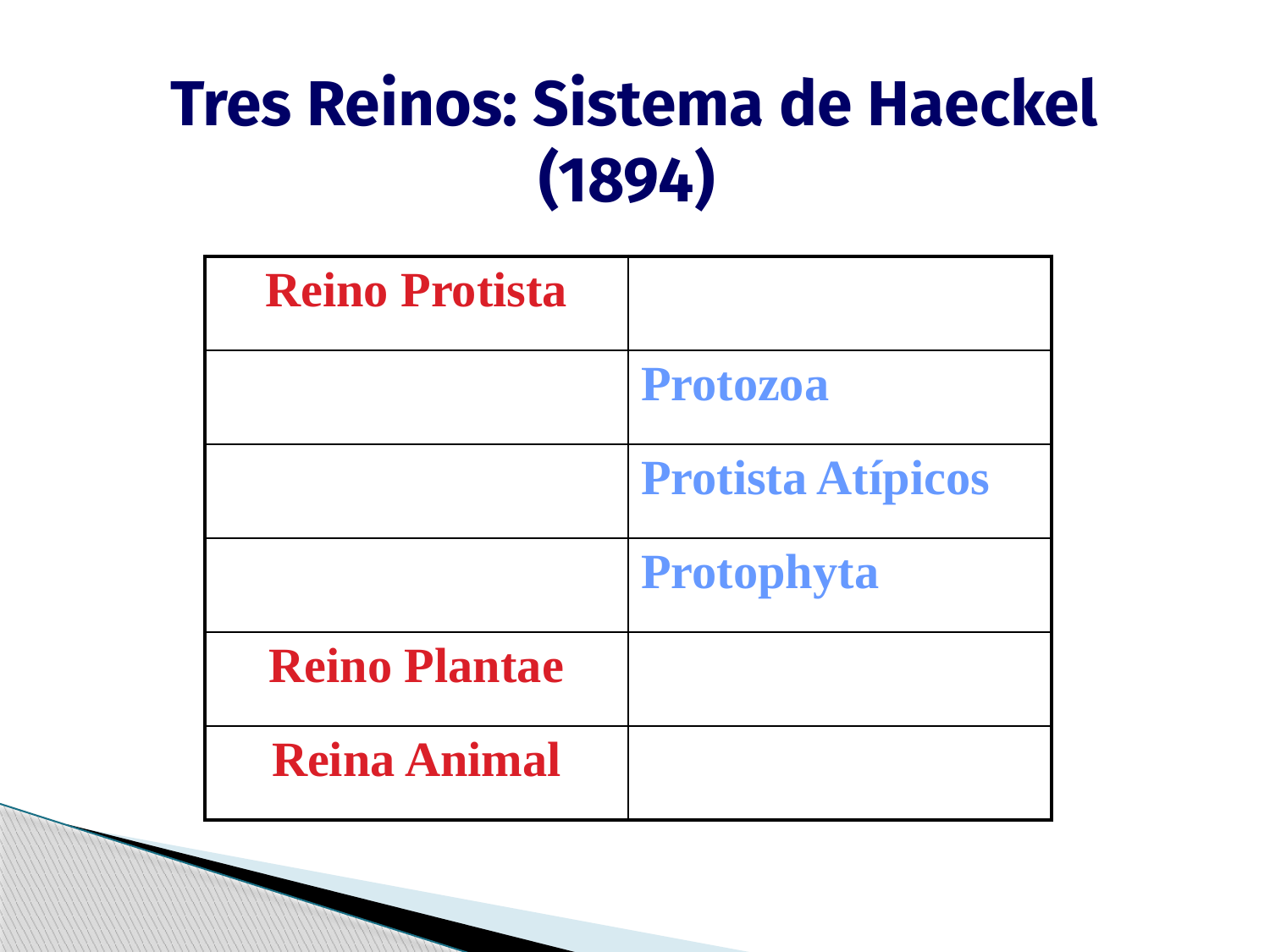

Tres Reinos: Sistema de Haeckel (1894)

| Reino Protista |  |
| --- | --- |
|  | Protozoa |
|  | Protista Atípicos |
|  | Protophyta |
| Reino Plantae |  |
| Reina Animal |  |